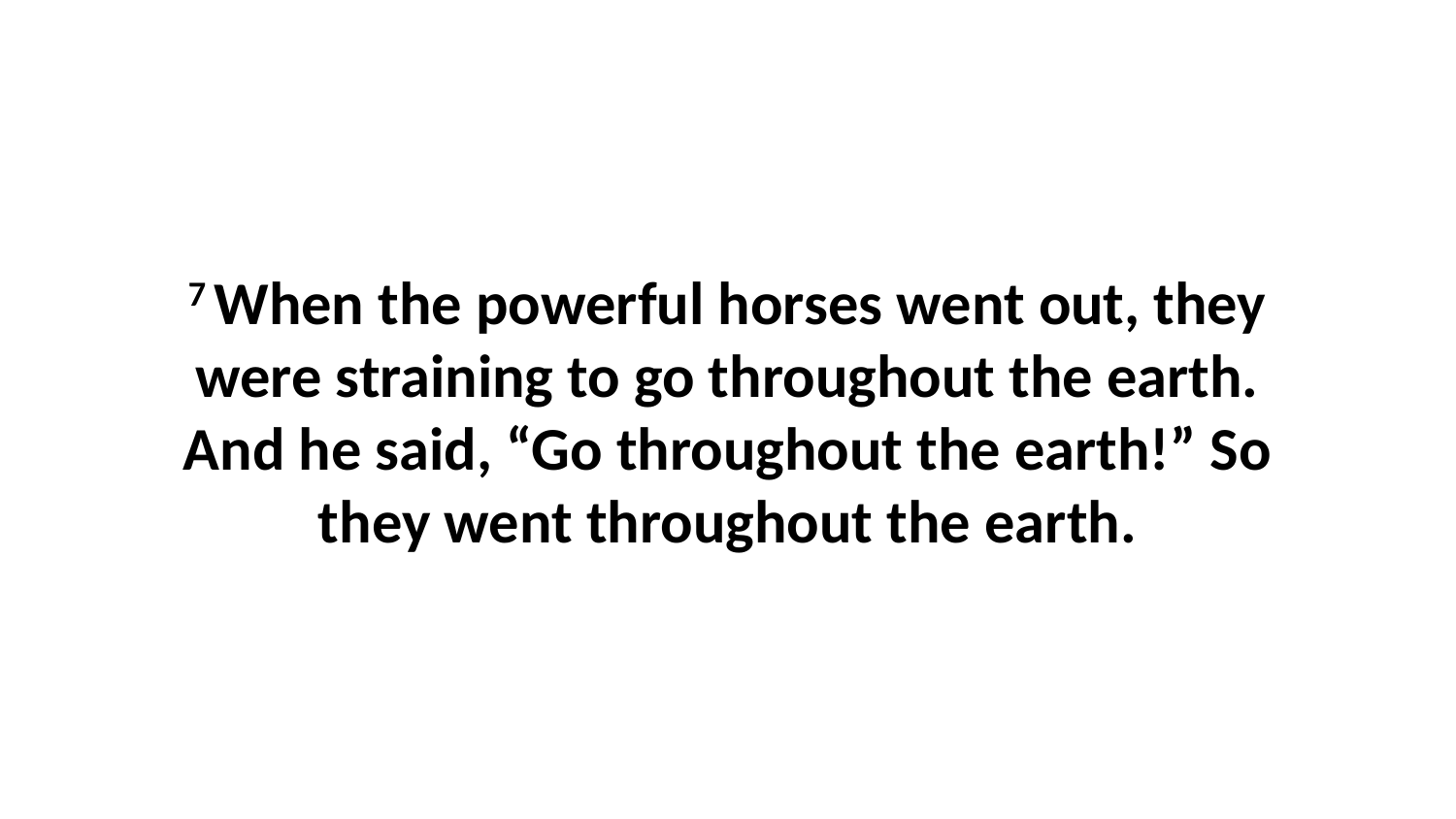

7 When the powerful horses went out, they were straining to go throughout the earth. And he said, “Go throughout the earth!” So they went throughout the earth.